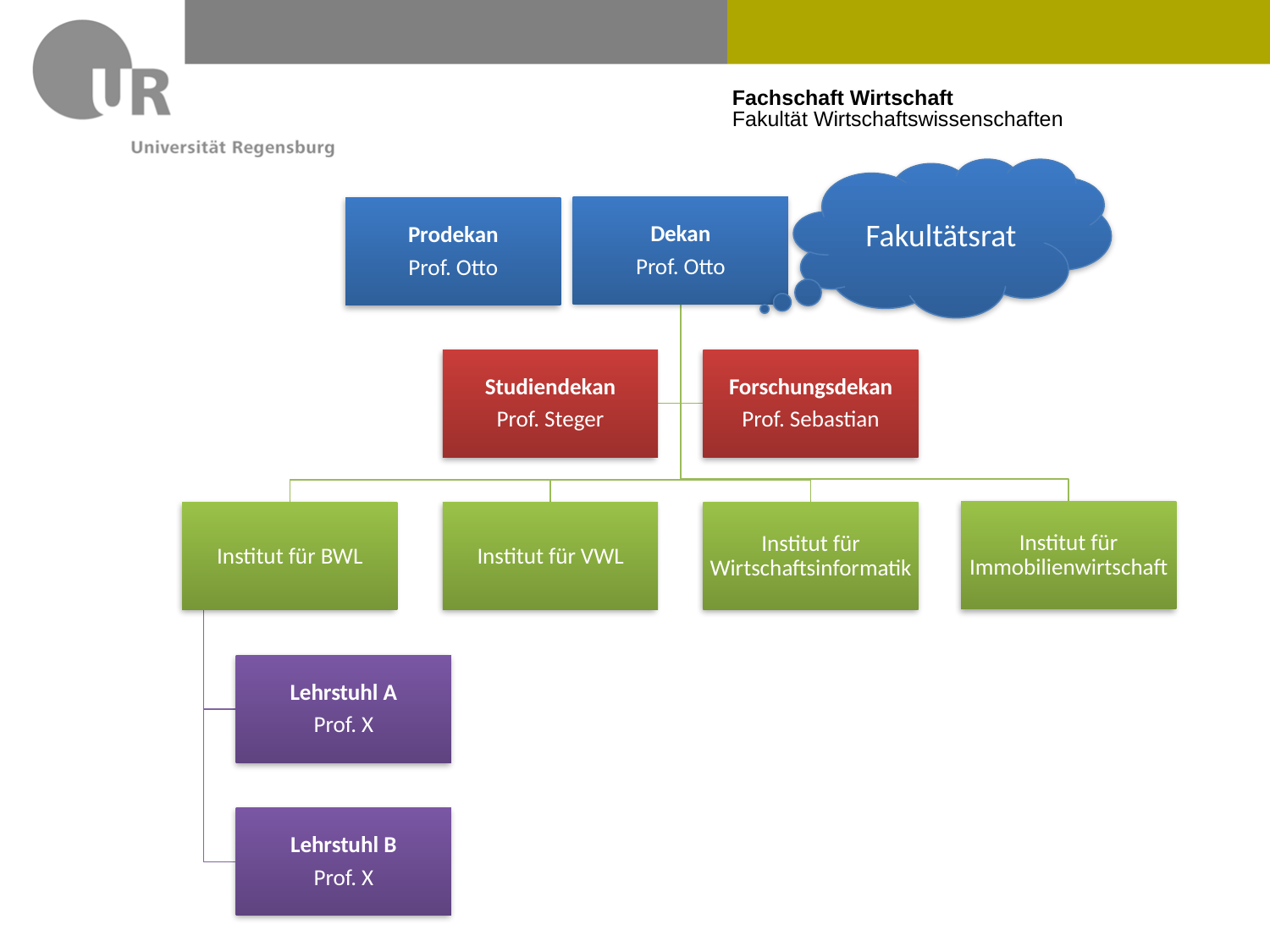

Fakultätsrat
Prodekan
Prof. Otto
Dekan
Prof. Otto
Institut für BWL
Lehrstuhl A
Prof. X
Lehrstuhl B
Prof. X
Institut für VWL
Institut für Wirtschaftsinformatik
Institut für Immobilienwirtschaft
Studiendekan
Prof. Steger
Forschungsdekan
Prof. Sebastian